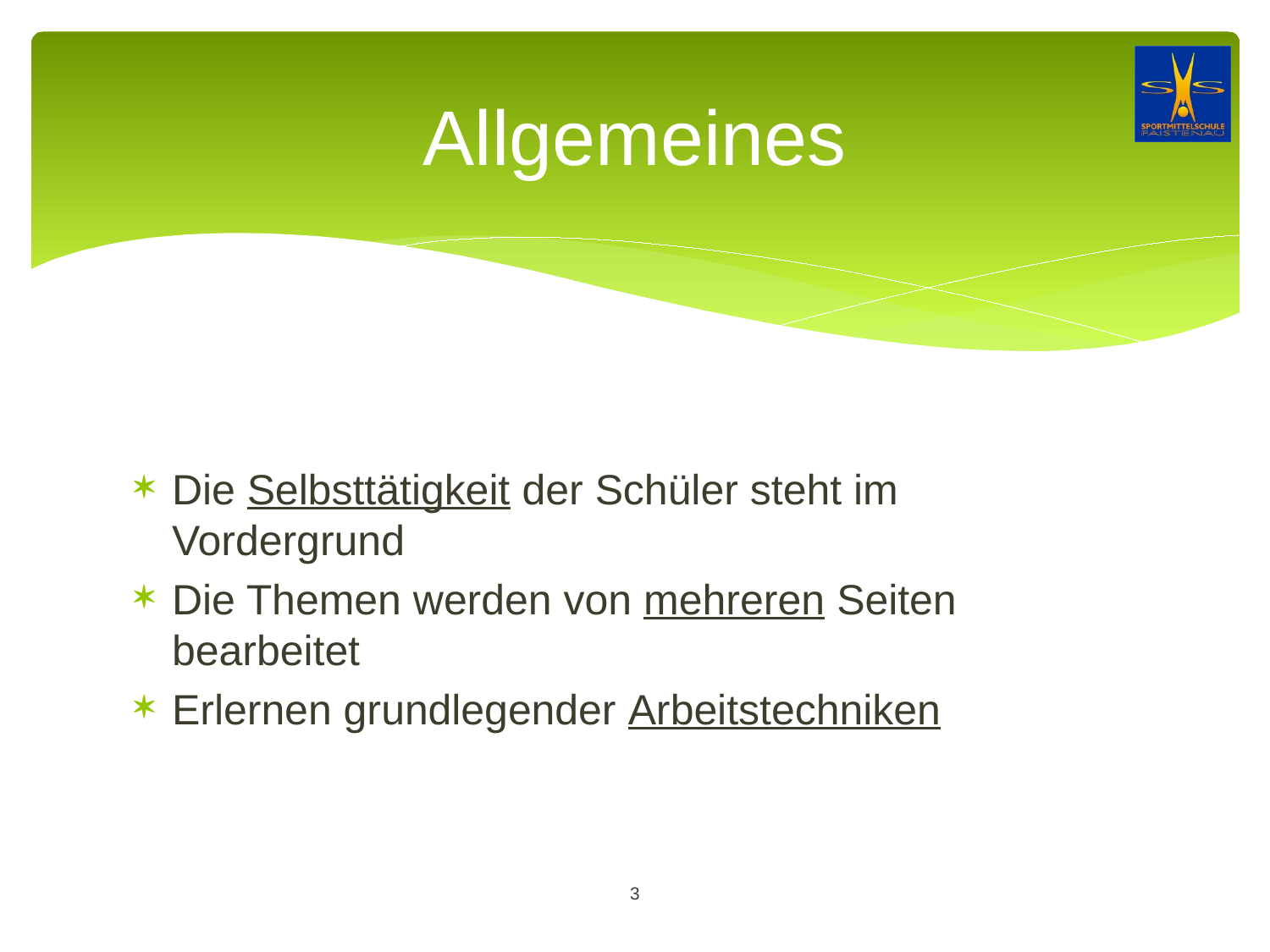

# Allgemeines
Die Selbsttätigkeit der Schüler steht im Vordergrund
Die Themen werden von mehreren Seiten bearbeitet
Erlernen grundlegender Arbeitstechniken
3